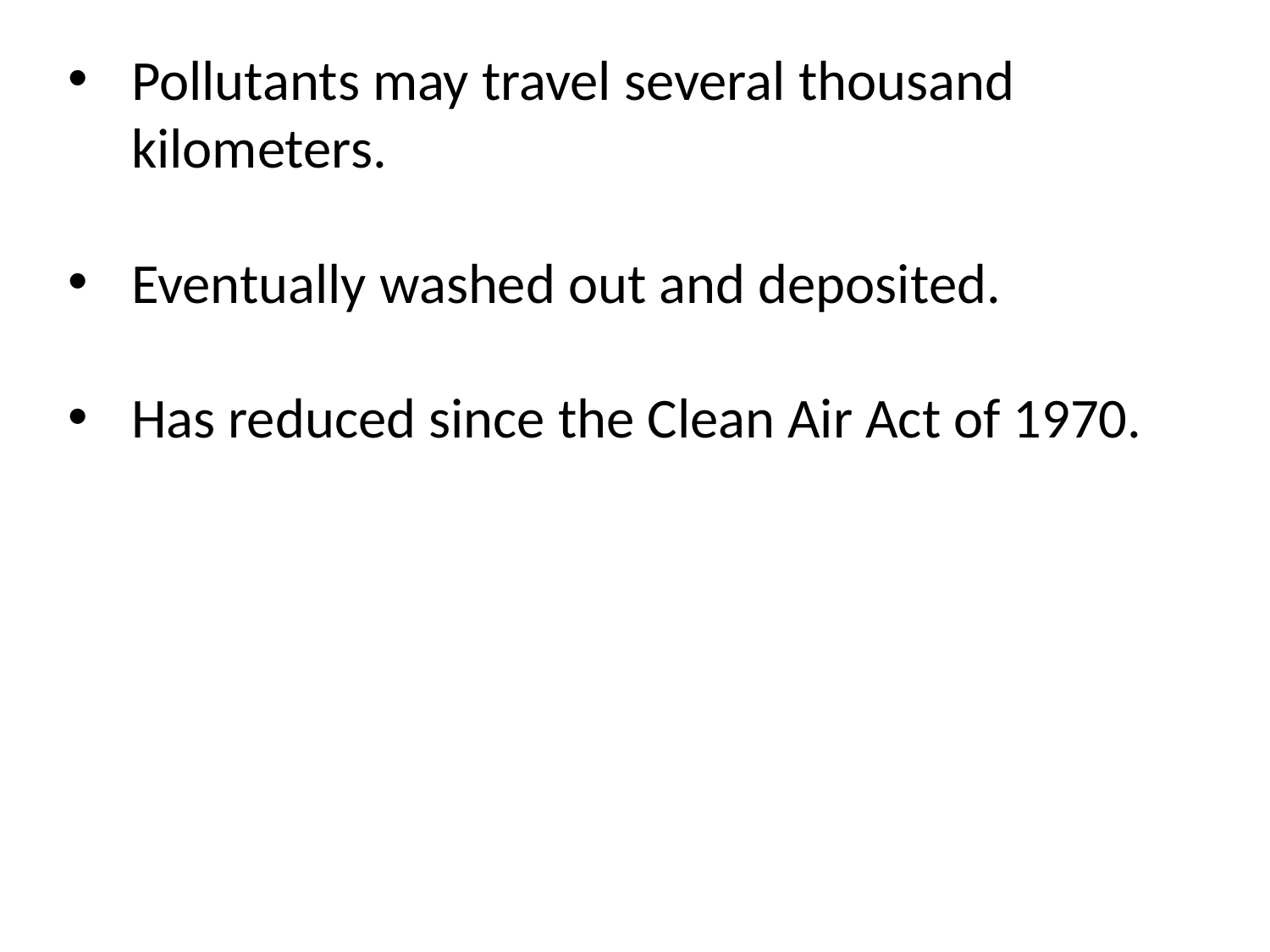

Pollutants may travel several thousand kilometers.

Eventually washed out and deposited.

Has reduced since the Clean Air Act of 1970.